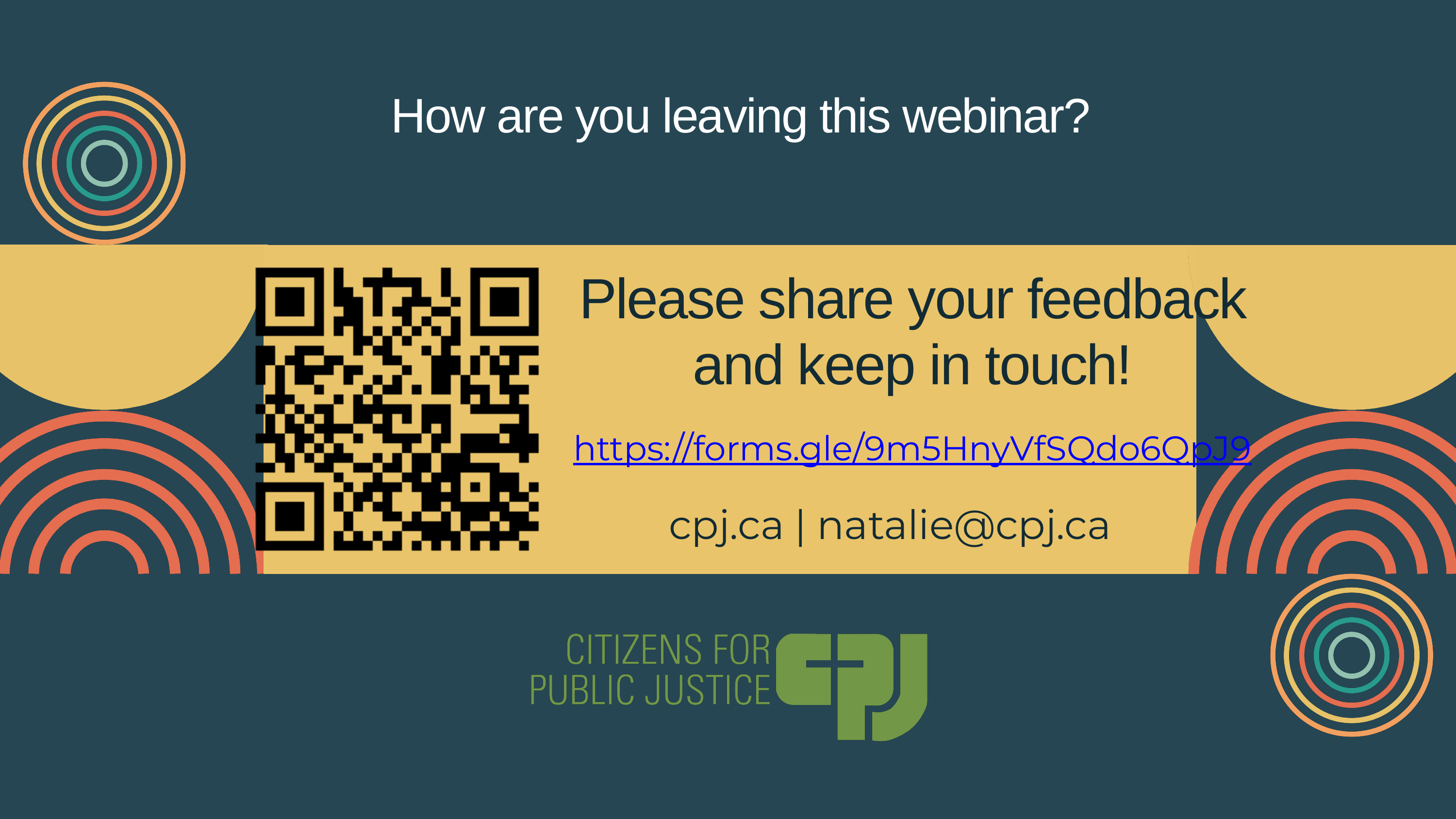

How are you leaving this webinar?

Please share your feedback and keep in touch!
https://forms.gle/9m5HnyVfSQdo6QpJ9
cpj.ca | natalie@cpj.ca